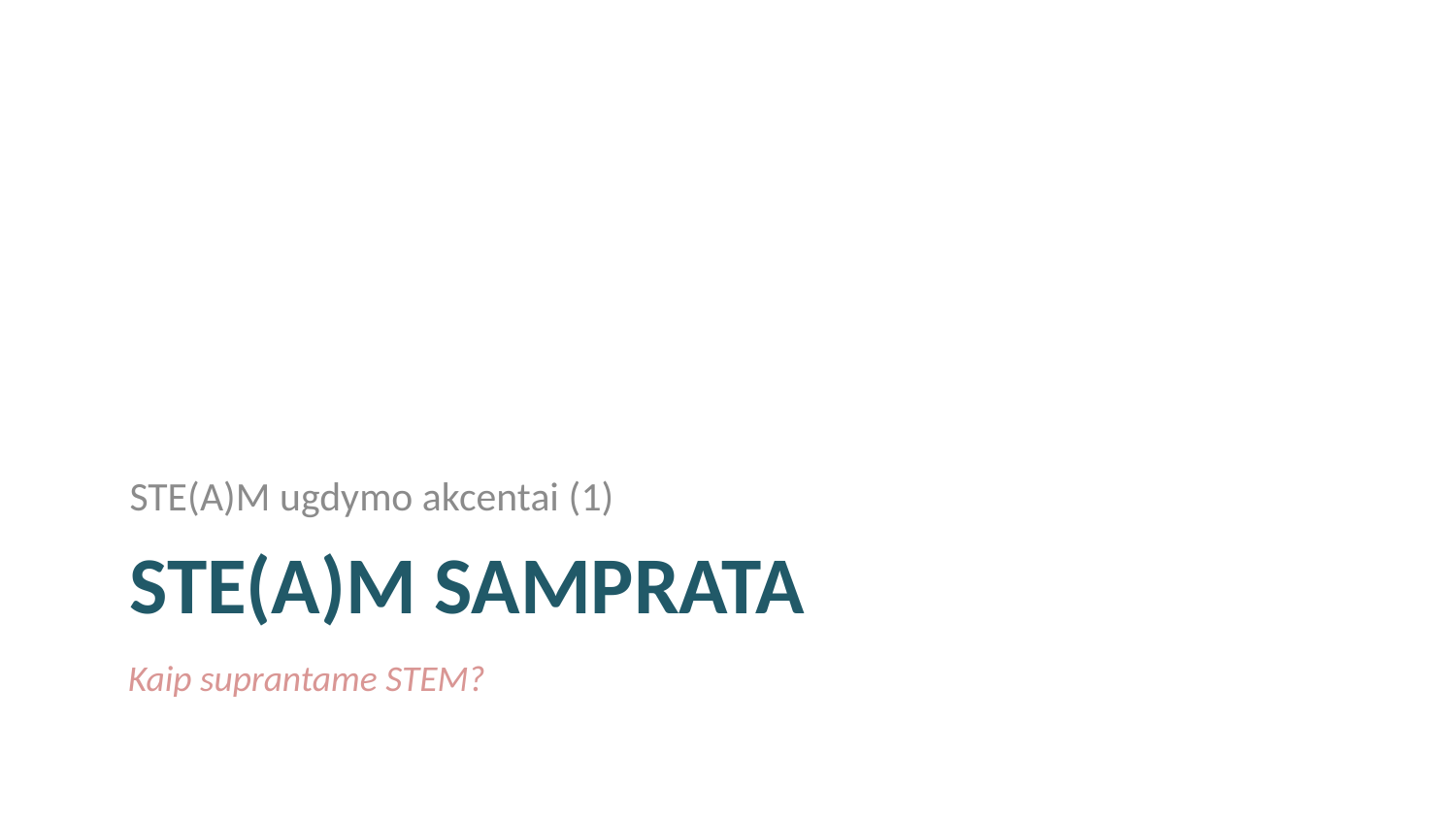

STE(A)M ugdymo akcentai (1)
# STE(A)M samprata
Kaip suprantame STEM?